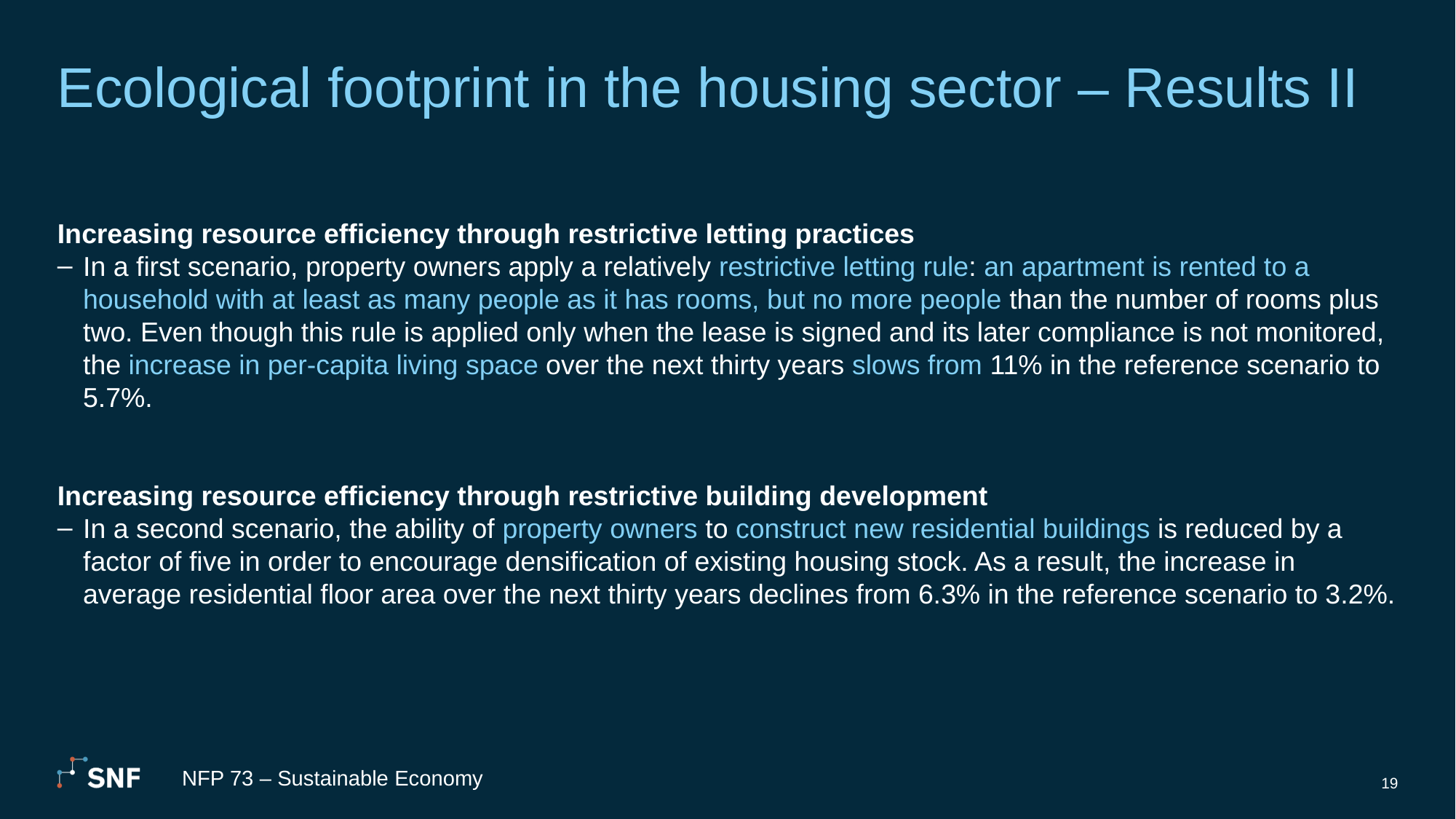

# Ecological footprint in the housing sector – Results II
Increasing resource efficiency through restrictive letting practices
In a first scenario, property owners apply a relatively restrictive letting rule: an apartment is rented to a household with at least as many people as it has rooms, but no more people than the number of rooms plus two. Even though this rule is applied only when the lease is signed and its later compliance is not monitored, the increase in per-capita living space over the next thirty years slows from 11% in the reference scenario to 5.7%.

Increasing resource efficiency through restrictive building development
In a second scenario, the ability of property owners to construct new residential buildings is reduced by a factor of five in order to encourage densification of existing housing stock. As a result, the increase in average residential floor area over the next thirty years declines from 6.3% in the reference scenario to 3.2%.

NFP 73 – Sustainable Economy
19